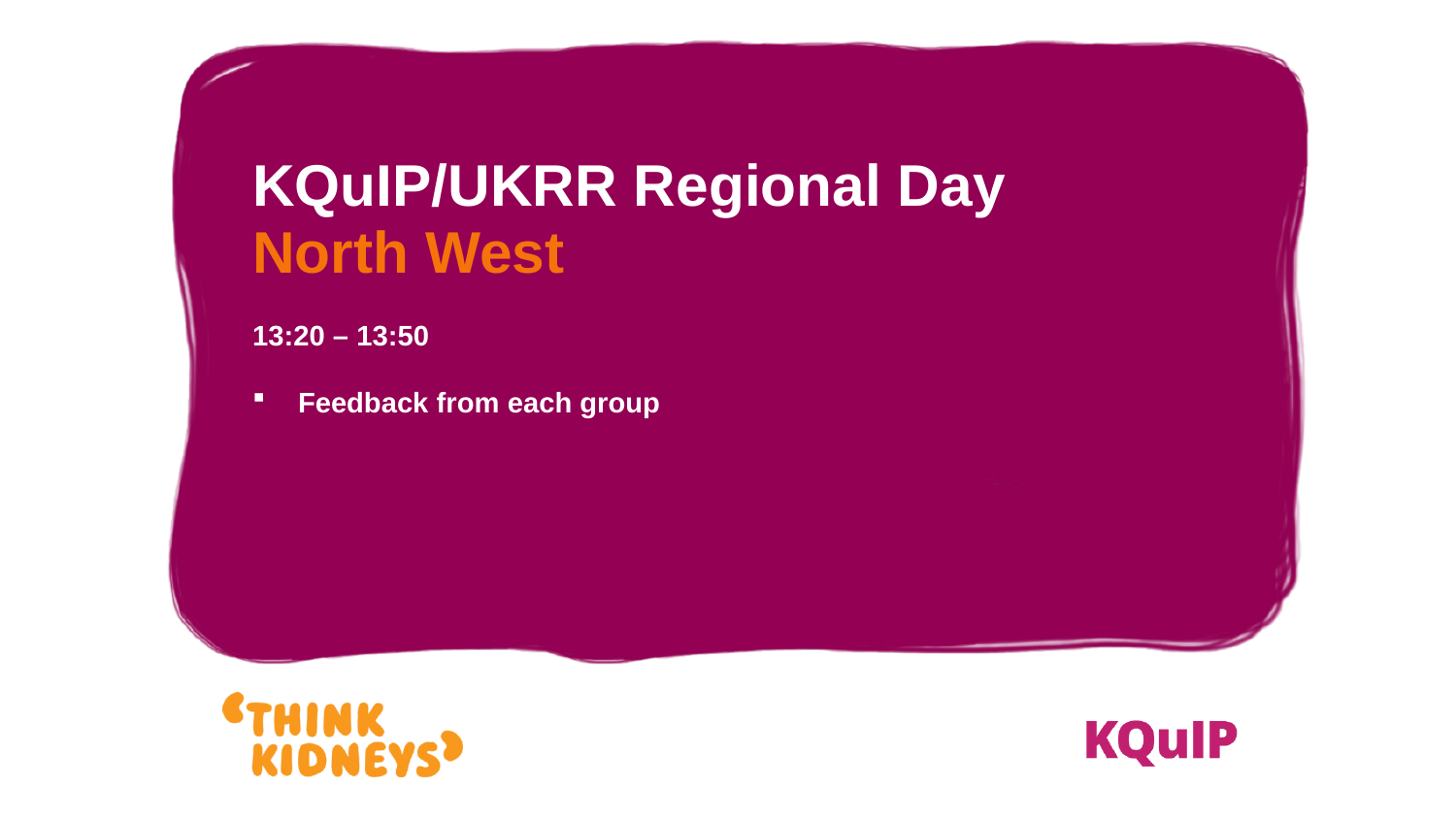

KQuIP/UKRR Regional Day
North West
13:20 – 13:50
Feedback from each group